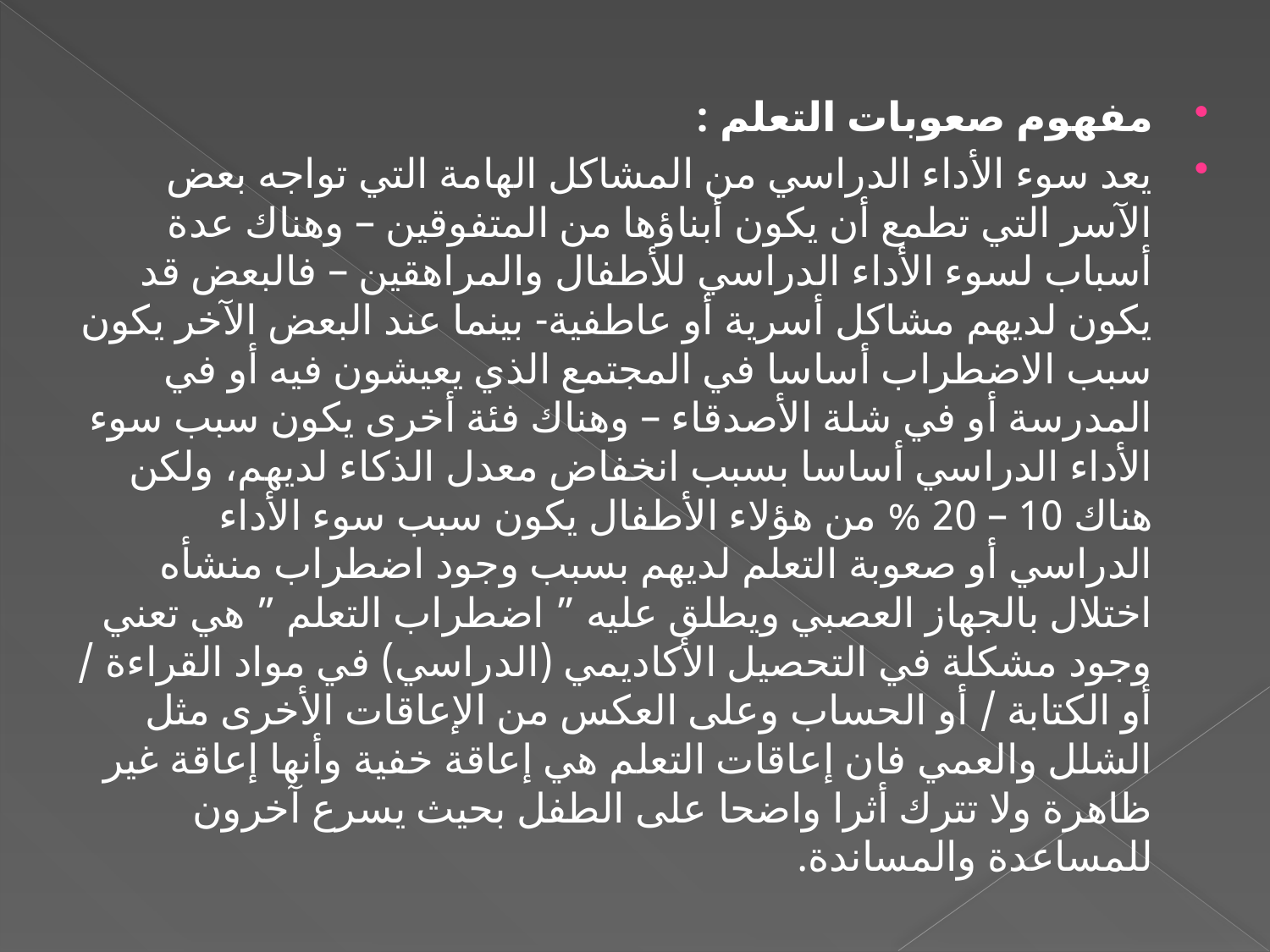

مفهوم صعوبات التعلم :
يعد سوء الأداء الدراسي من المشاكل الهامة التي تواجه بعض الآسر التي تطمع أن يكون أبناؤها من المتفوقين – وهناك عدة أسباب لسوء الأداء الدراسي للأطفال والمراهقين – فالبعض قد يكون لديهم مشاكل أسرية أو عاطفية- بينما عند البعض الآخر يكون سبب الاضطراب أساسا في المجتمع الذي يعيشون فيه أو في المدرسة أو في شلة الأصدقاء – وهناك فئة أخرى يكون سبب سوء الأداء الدراسي أساسا بسبب انخفاض معدل الذكاء لديهم، ولكن هناك 10 – 20 % من هؤلاء الأطفال يكون سبب سوء الأداء الدراسي أو صعوبة التعلم لديهم بسبب وجود اضطراب منشأه اختلال بالجهاز العصبي ويطلق عليه ” اضطراب التعلم ” هي تعني وجود مشكلة في التحصيل الأكاديمي (الدراسي) في مواد القراءة / أو الكتابة / أو الحساب وعلى العكس من الإعاقات الأخرى مثل الشلل والعمي فان إعاقات التعلم هي إعاقة خفية وأنها إعاقة غير ظاهرة ولا تترك أثرا واضحا على الطفل بحيث يسرع آخرون للمساعدة والمساندة.